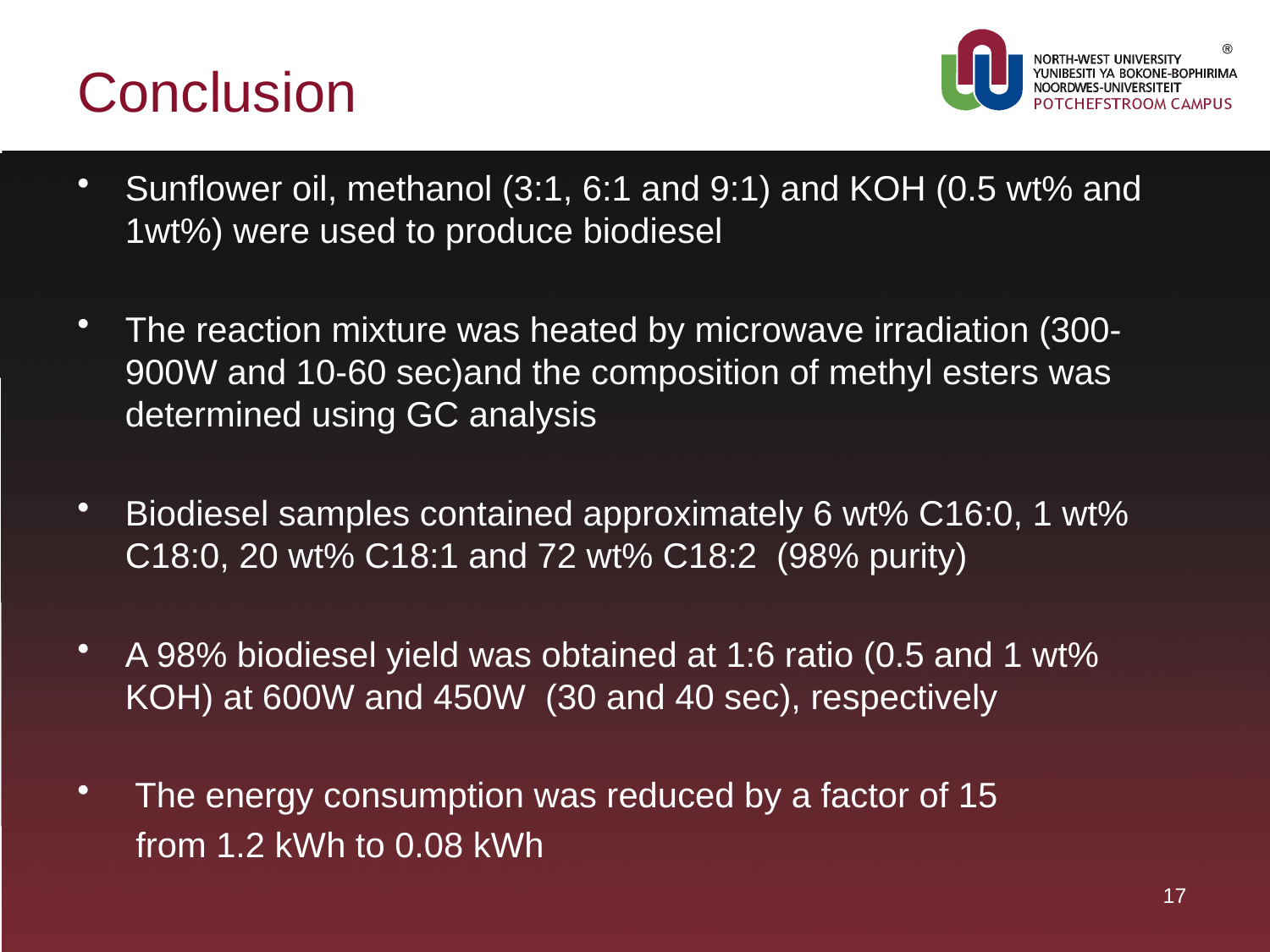

# Conclusion
Sunflower oil, methanol (3:1, 6:1 and 9:1) and KOH (0.5 wt% and 1wt%) were used to produce biodiesel

The reaction mixture was heated by microwave irradiation (300-900W and 10-60 sec)and the composition of methyl esters was determined using GC analysis

Biodiesel samples contained approximately 6 wt% C16:0, 1 wt% C18:0, 20 wt% C18:1 and 72 wt% C18:2  (98% purity)

A 98% biodiesel yield was obtained at 1:6 ratio (0.5 and 1 wt% KOH) at 600W and 450W  (30 and 40 sec), respectively

 The energy consumption was reduced by a factor of 15
      from 1.2 kWh to 0.08 kWh

17